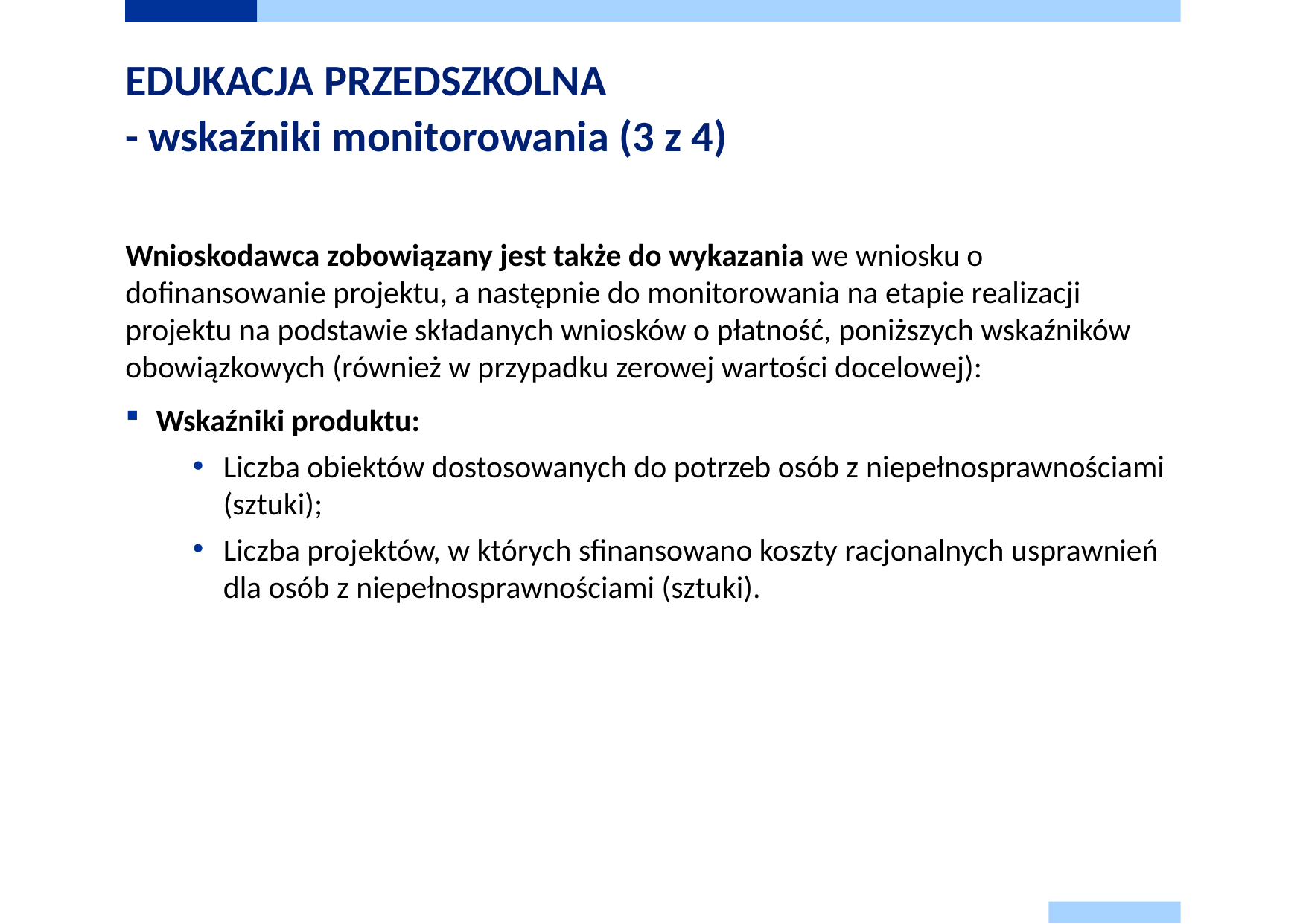

# EDUKACJA PRZEDSZKOLNA - wskaźniki monitorowania (3 z 4)

Wnioskodawca zobowiązany jest także do wykazania we wniosku o dofinansowanie projektu, a następnie do monitorowania na etapie realizacji projektu na podstawie składanych wniosków o płatność, poniższych wskaźników obowiązkowych (również w przypadku zerowej wartości docelowej):
Wskaźniki produktu:
Liczba obiektów dostosowanych do potrzeb osób z niepełnosprawnościami (sztuki);
Liczba projektów, w których sfinansowano koszty racjonalnych usprawnień dla osób z niepełnosprawnościami (sztuki).